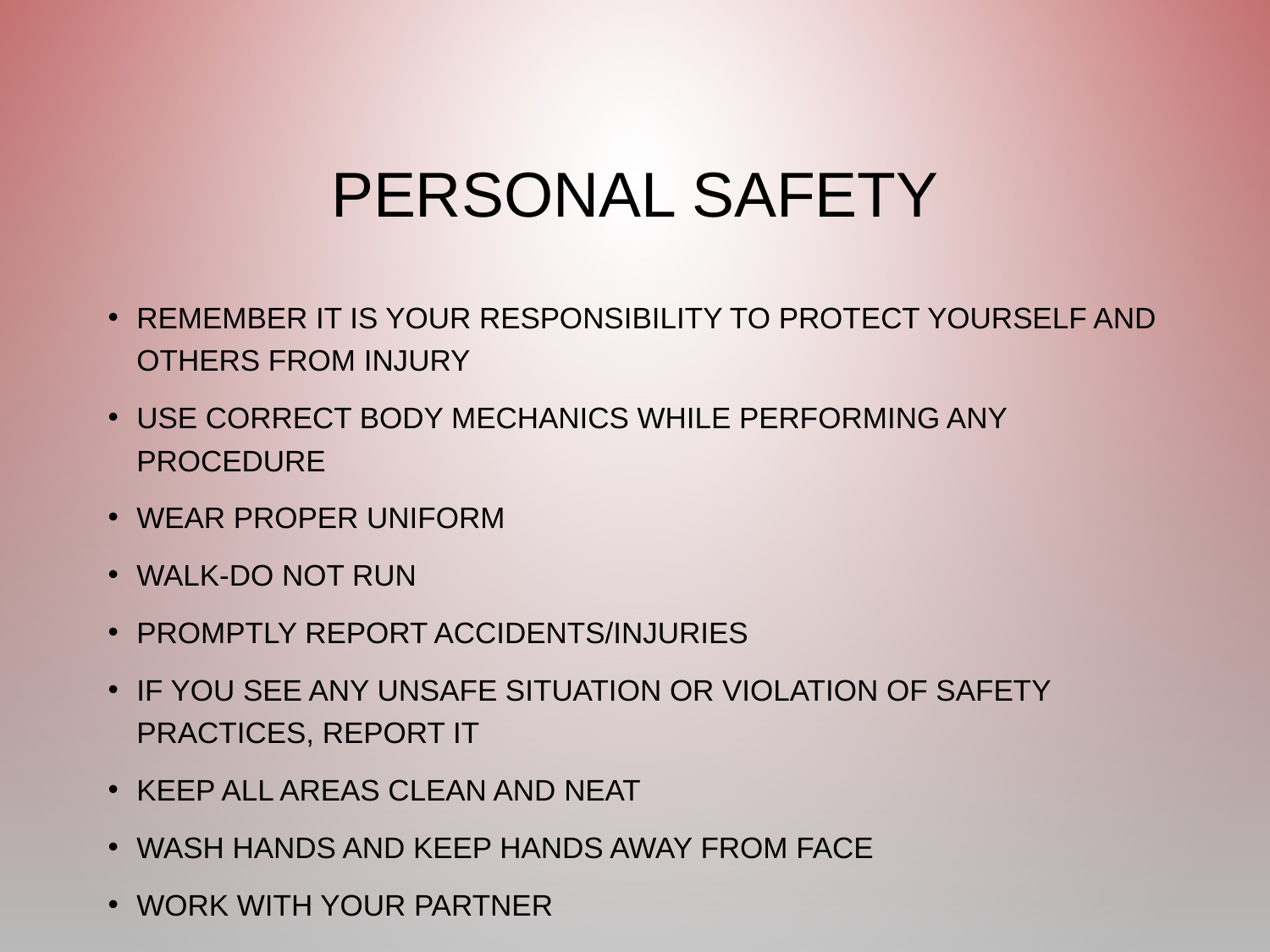

# Personal Safety
Remember it is your responsibility to protect yourself and others from injury
Use correct body mechanics while performing any procedure
Wear proper uniform
Walk-Do not run
Promptly report accidents/injuries
If you see any unsafe situation or violation of safety practices, report it
Keep all areas clean and neat
Wash hands and keep hands away from face
Work with your partner